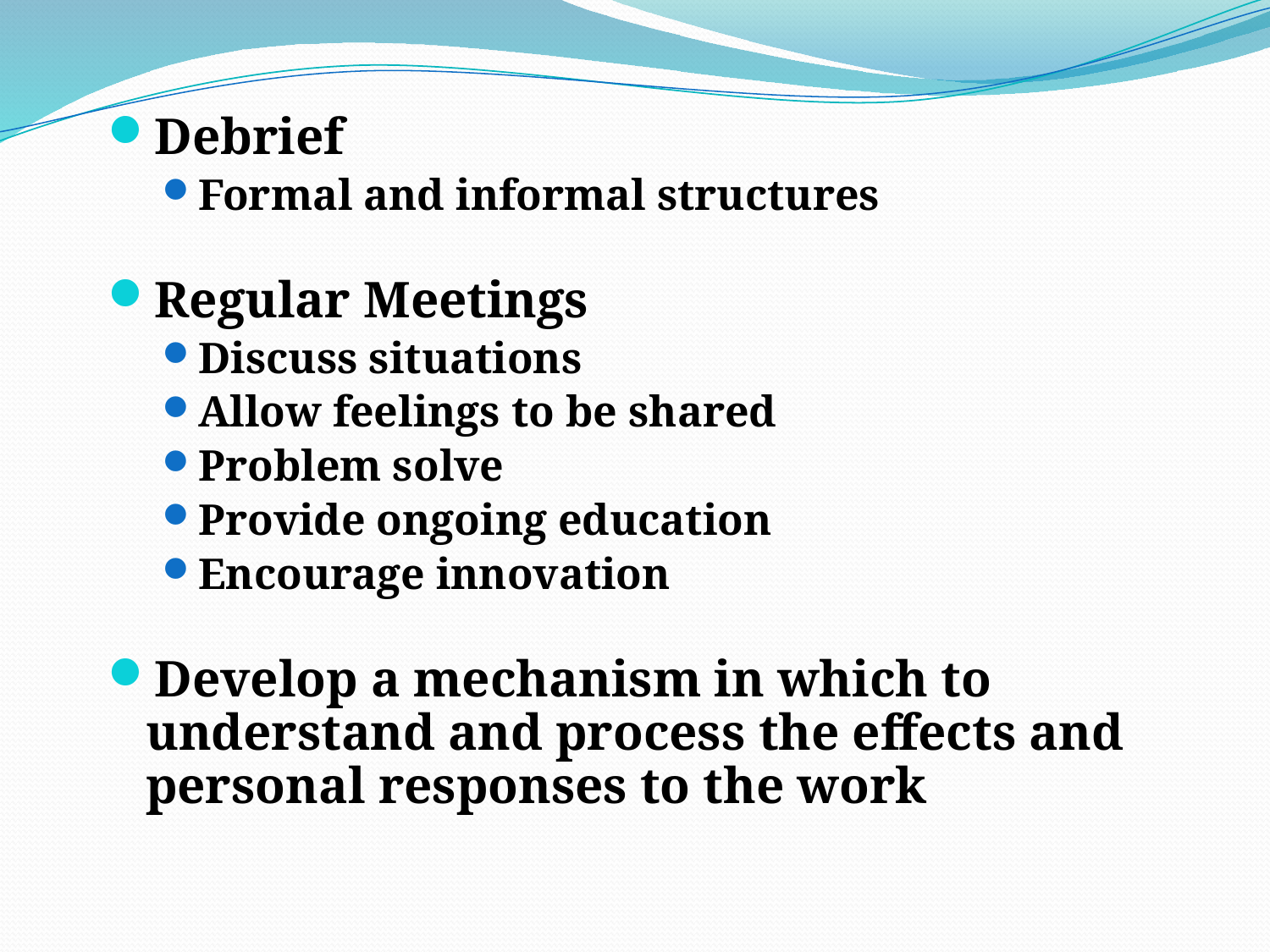

Debrief
Formal and informal structures
Regular Meetings
Discuss situations
Allow feelings to be shared
Problem solve
Provide ongoing education
Encourage innovation
Develop a mechanism in which to understand and process the effects and personal responses to the work